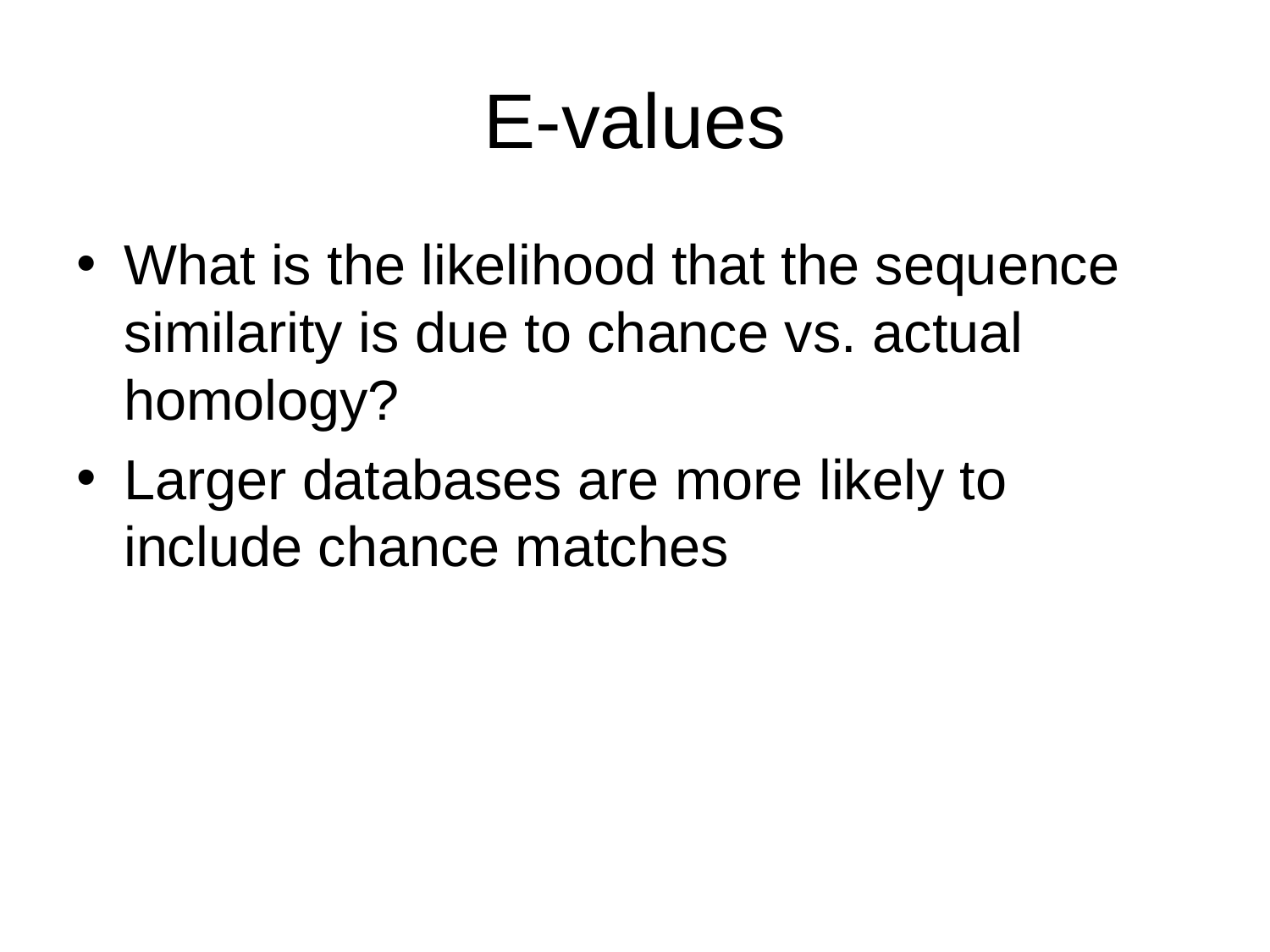

# E-values
What is the likelihood that the sequence similarity is due to chance vs. actual homology?
Larger databases are more likely to include chance matches